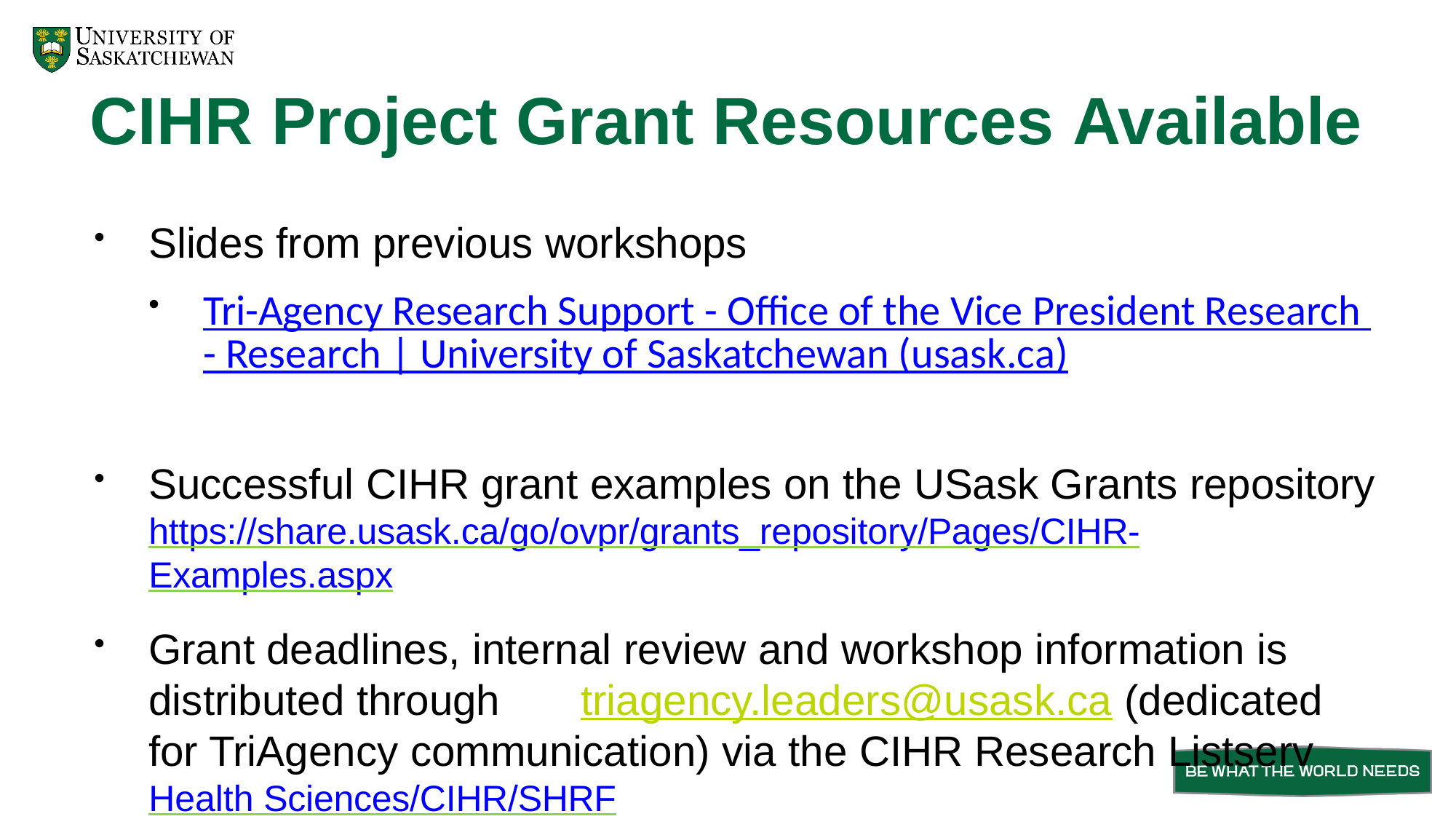

# CIHR Project Grant Resources Available
Slides from previous workshops
Tri-Agency Research Support - Office of the Vice President Research - Research | University of Saskatchewan (usask.ca)
Successful CIHR grant examples on the USask Grants repository https://share.usask.ca/go/ovpr/grants_repository/Pages/CIHR- Examples.aspx
Grant deadlines, internal review and workshop information is distributed through	triagency.leaders@usask.ca (dedicated for TriAgency communication) via the CIHR Research Listserv Health Sciences/CIHR/SHRF